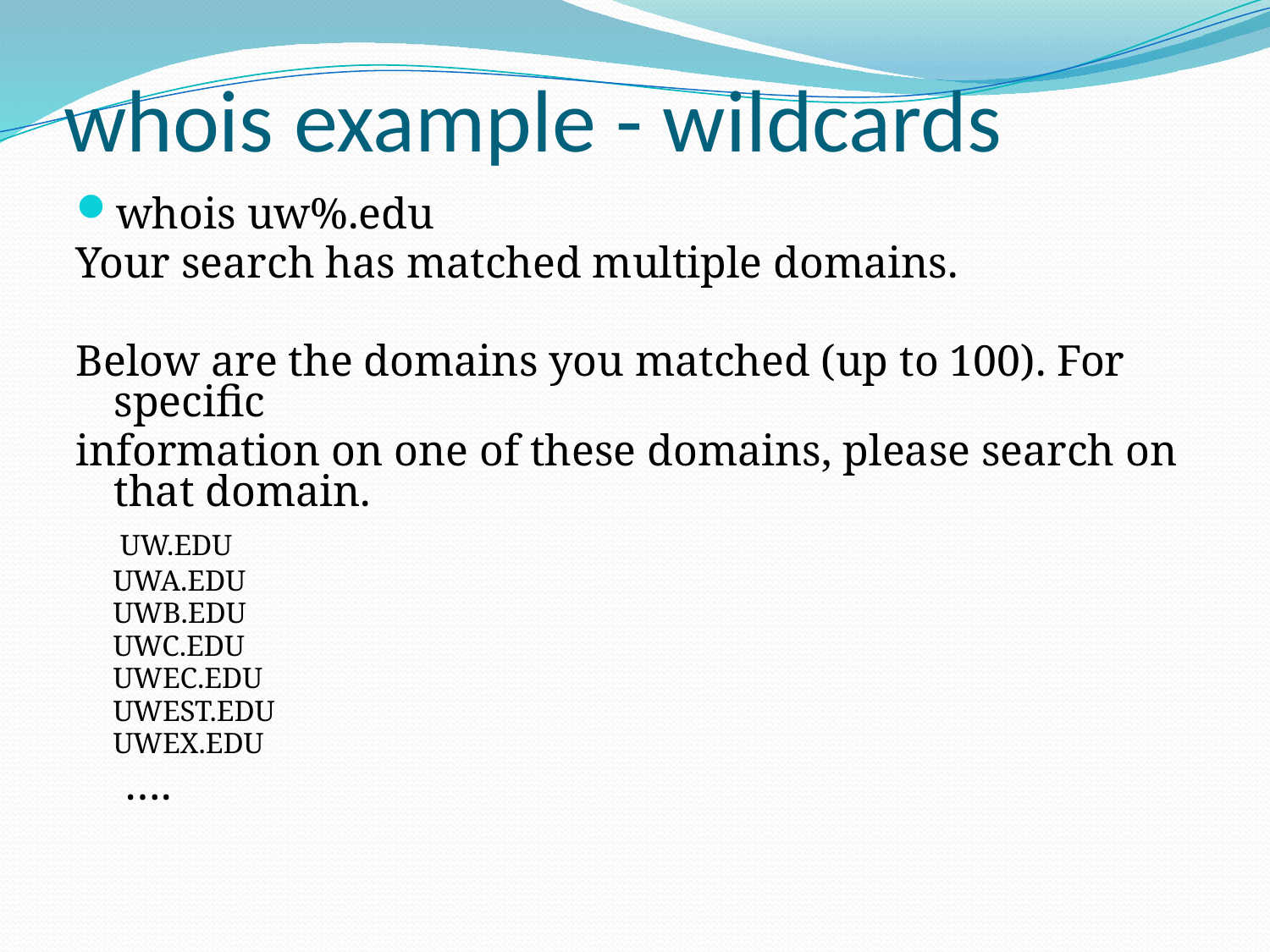

# whois example - wildcards
whois uw%.edu
Your search has matched multiple domains.

Below are the domains you matched (up to 100). For specific
information on one of these domains, please search on that domain.
    UW.EDU
     UWA.EDU
     UWB.EDU
     UWC.EDU
     UWEC.EDU
     UWEST.EDU
     UWEX.EDU
	 ….